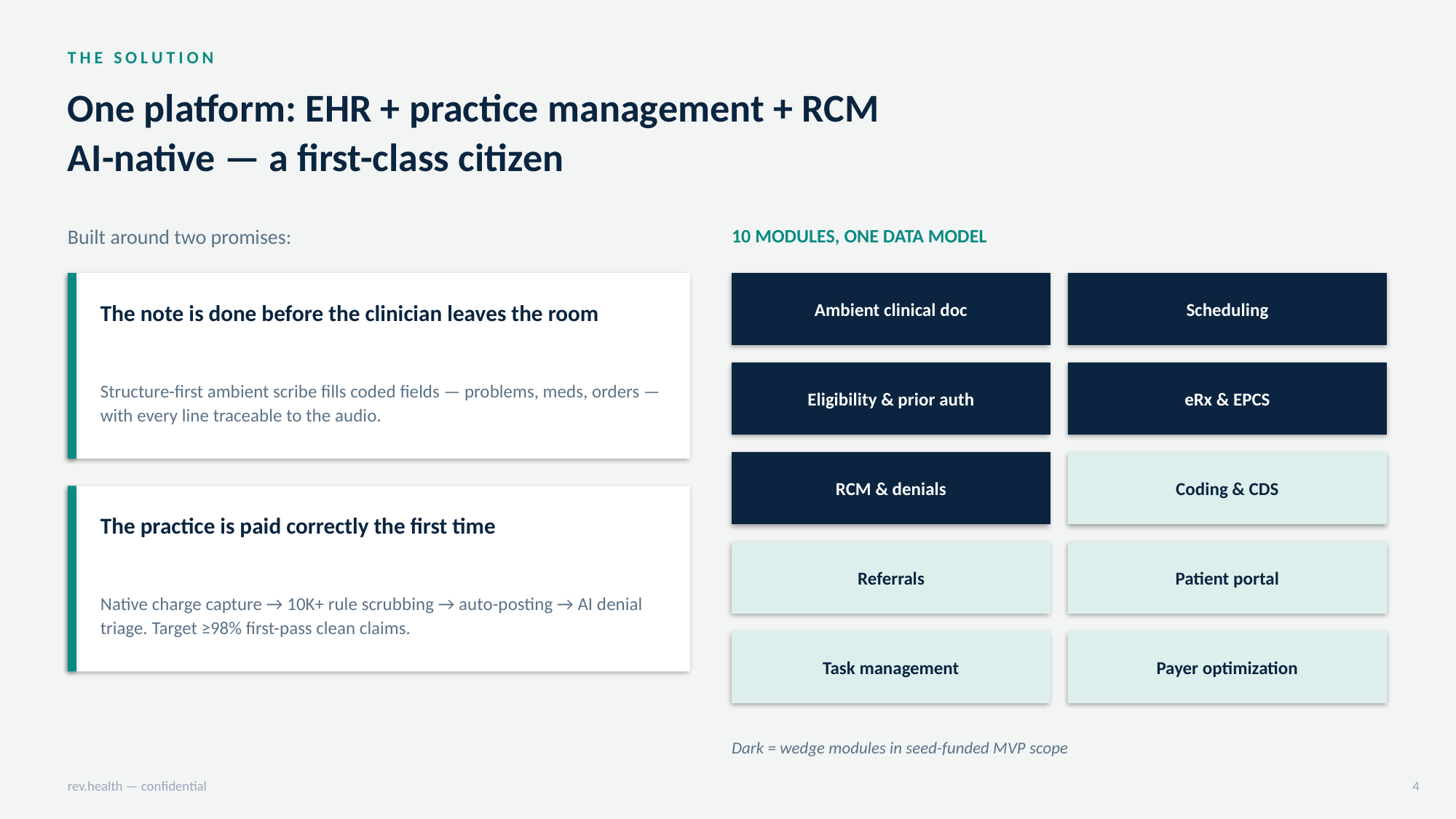

T H E   S O L U T I O N
One platform: EHR + practice management + RCM
AI-native — a first-class citizen
Built around two promises:
10 MODULES, ONE DATA MODEL

Ambient clinical doc
Scheduling
The note is done before the clinician leaves the room
Eligibility & prior auth
eRx & EPCS
Structure-first ambient scribe fills coded fields — problems, meds, orders — with every line traceable to the audio.
RCM & denials
Coding & CDS

The practice is paid correctly the first time
Referrals
Patient portal
Native charge capture → 10K+ rule scrubbing → auto-posting → AI denial triage. Target ≥98% first-pass clean claims.
Task management
Payer optimization
Dark = wedge modules in seed-funded MVP scope
rev.health — confidential
4